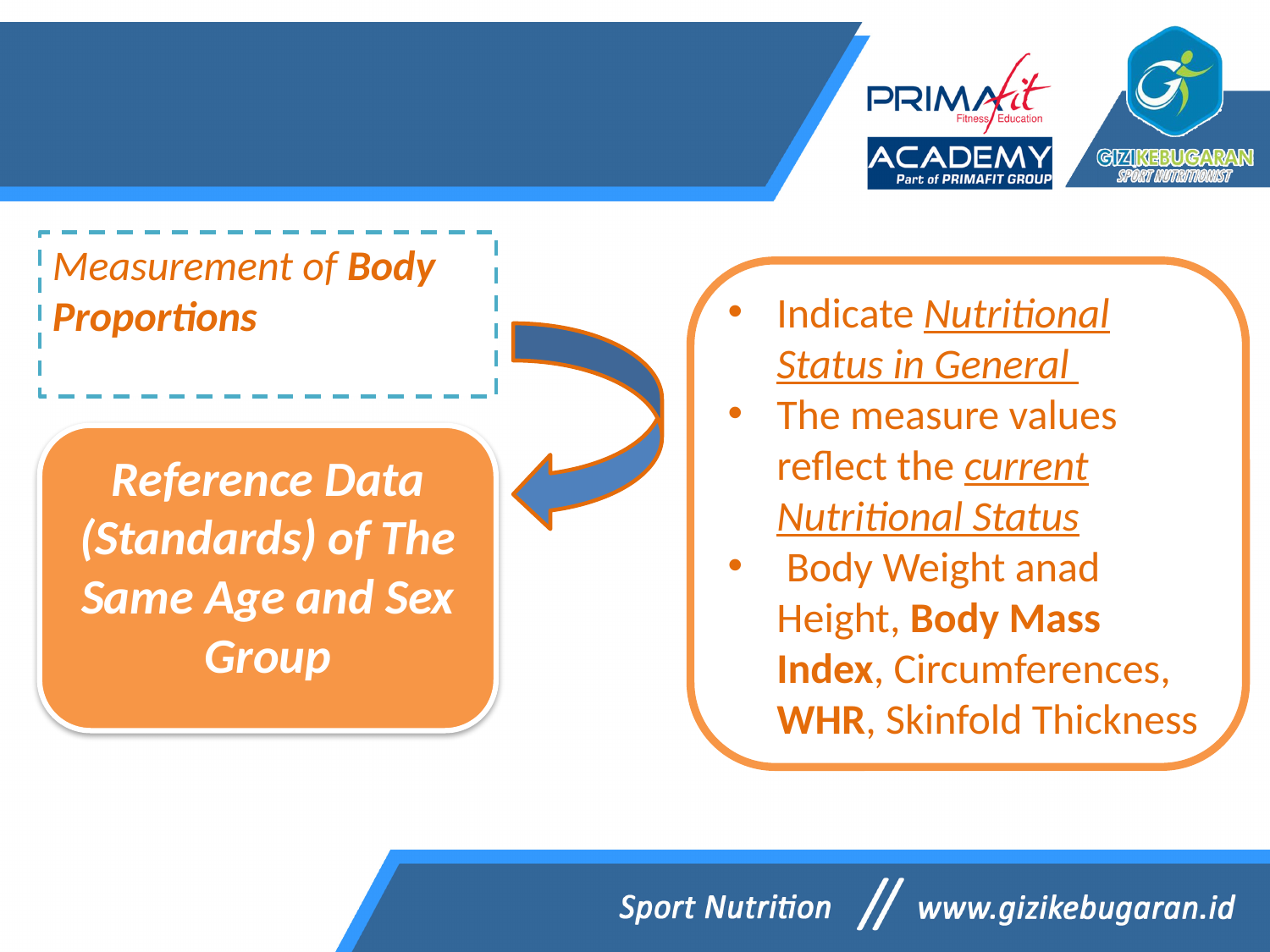

#
Measurement of Body Proportions
Indicate Nutritional Status in General
The measure values reflect the current Nutritional Status
 Body Weight anad Height, Body Mass Index, Circumferences, WHR, Skinfold Thickness

Reference Data (Standards) of The Same Age and Sex Group